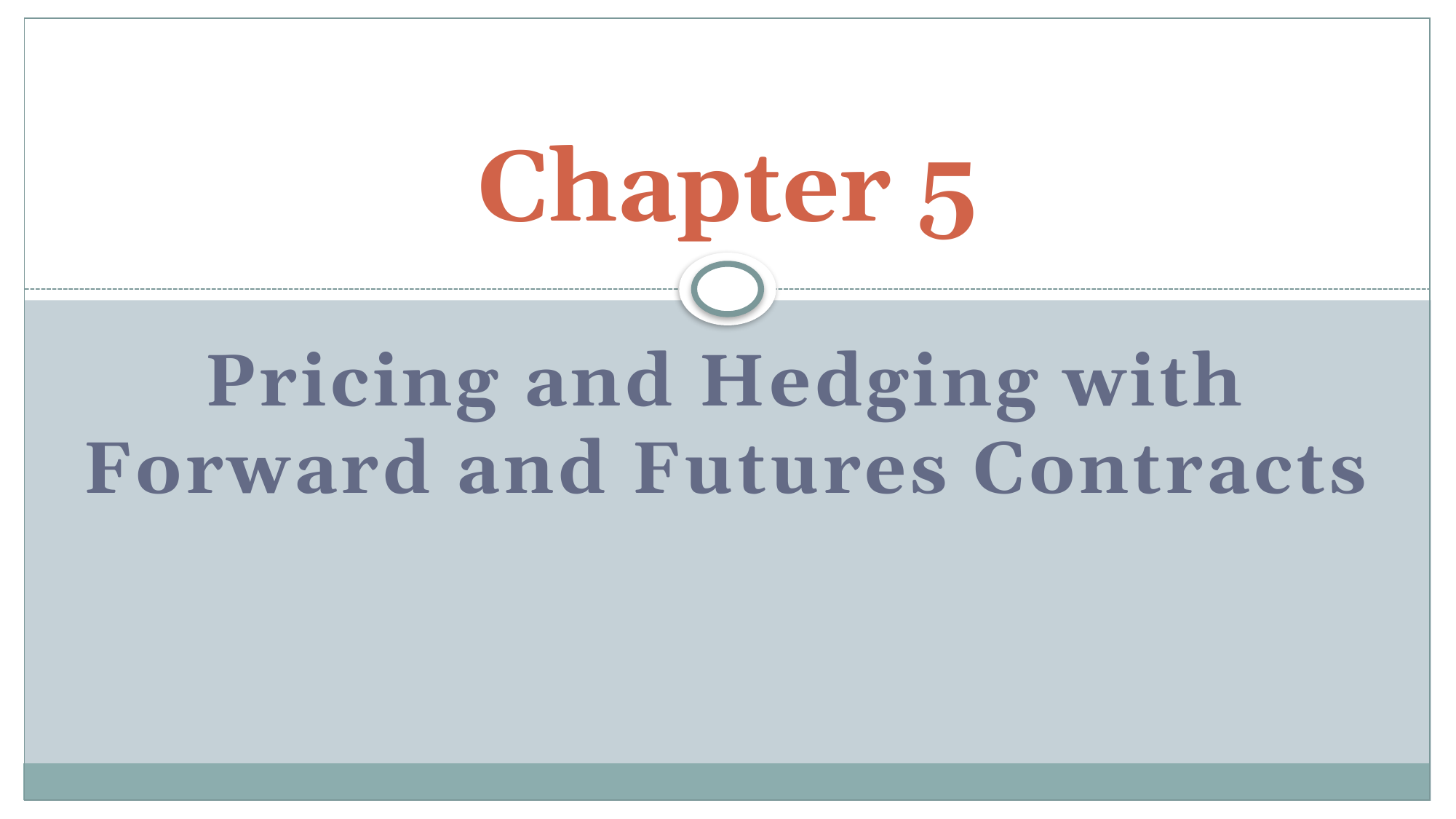

# Chapter 5
Pricing and Hedging with Forward and Futures Contracts